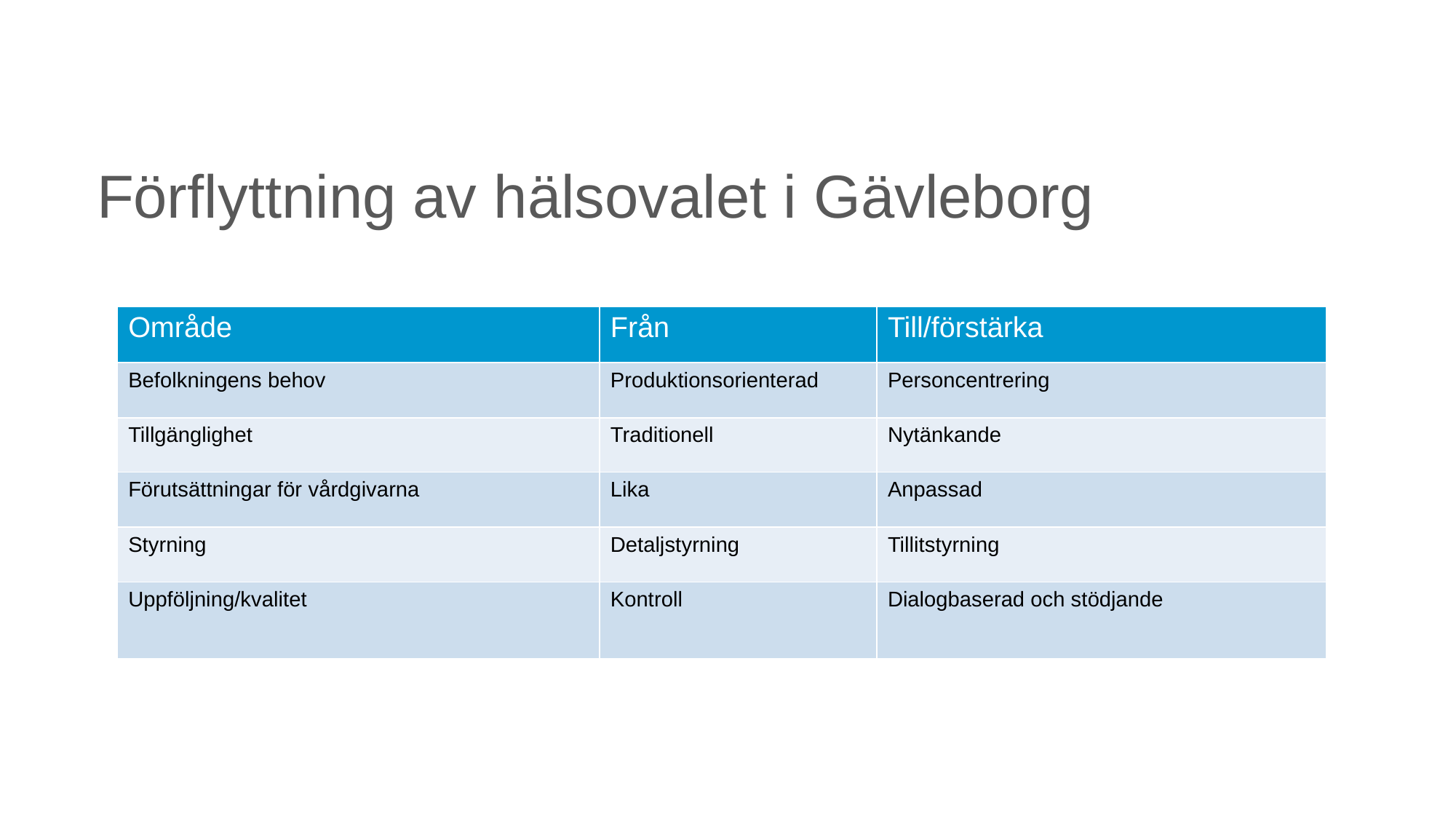

# Förflyttning av hälsovalet i Gävleborg
| Område | Från | Till/förstärka |
| --- | --- | --- |
| Befolkningens behov | Produktionsorienterad | Personcentrering |
| Tillgänglighet | Traditionell | Nytänkande |
| Förutsättningar för vårdgivarna | Lika | Anpassad |
| Styrning | Detaljstyrning | Tillitstyrning |
| Uppföljning/kvalitet | Kontroll | Dialogbaserad och stödjande |